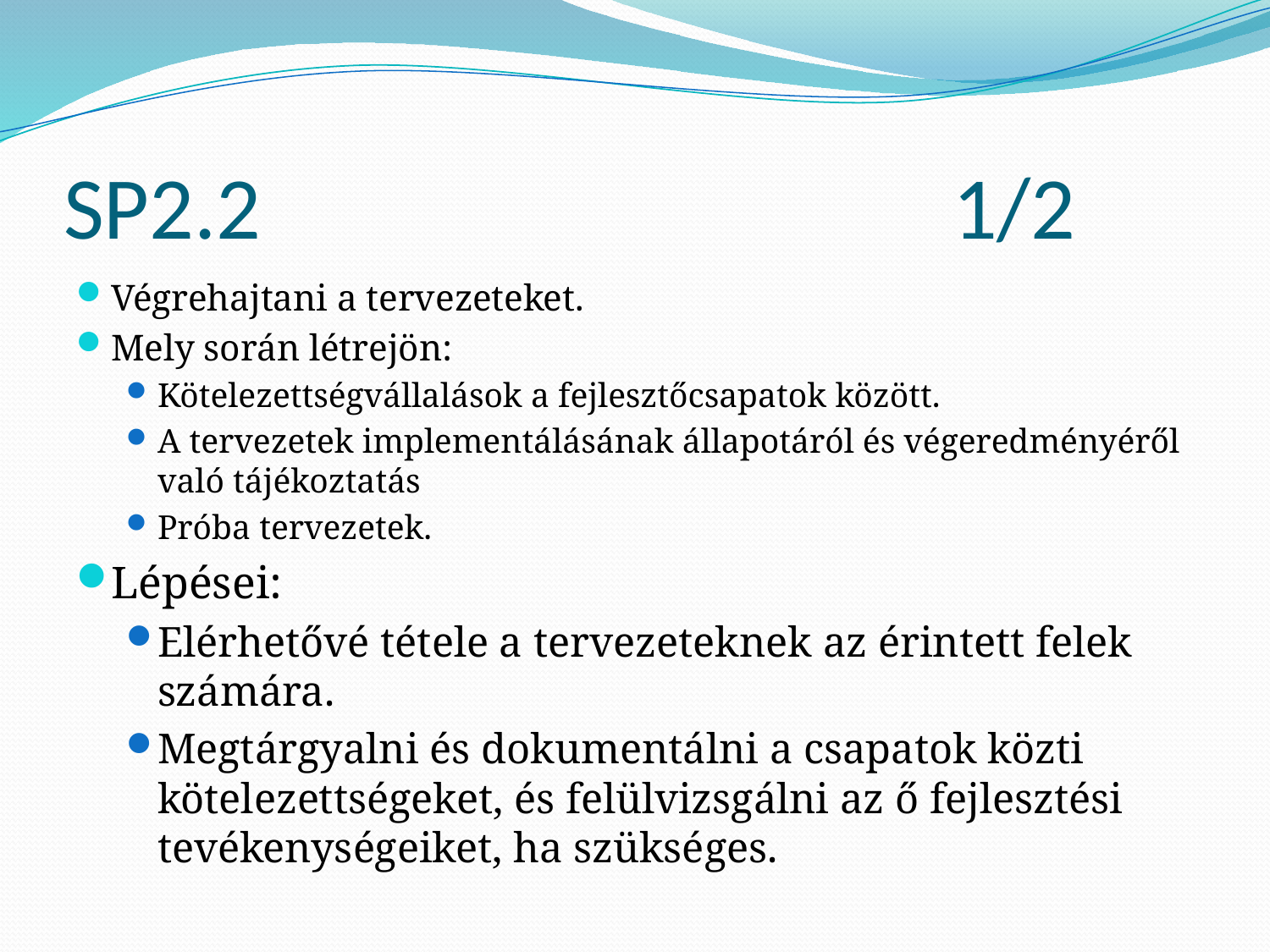

# SP2.2						1/2
Végrehajtani a tervezeteket.
Mely során létrejön:
Kötelezettségvállalások a fejlesztőcsapatok között.
A tervezetek implementálásának állapotáról és végeredményéről való tájékoztatás
Próba tervezetek.
Lépései:
Elérhetővé tétele a tervezeteknek az érintett felek számára.
Megtárgyalni és dokumentálni a csapatok közti kötelezettségeket, és felülvizsgálni az ő fejlesztési tevékenységeiket, ha szükséges.